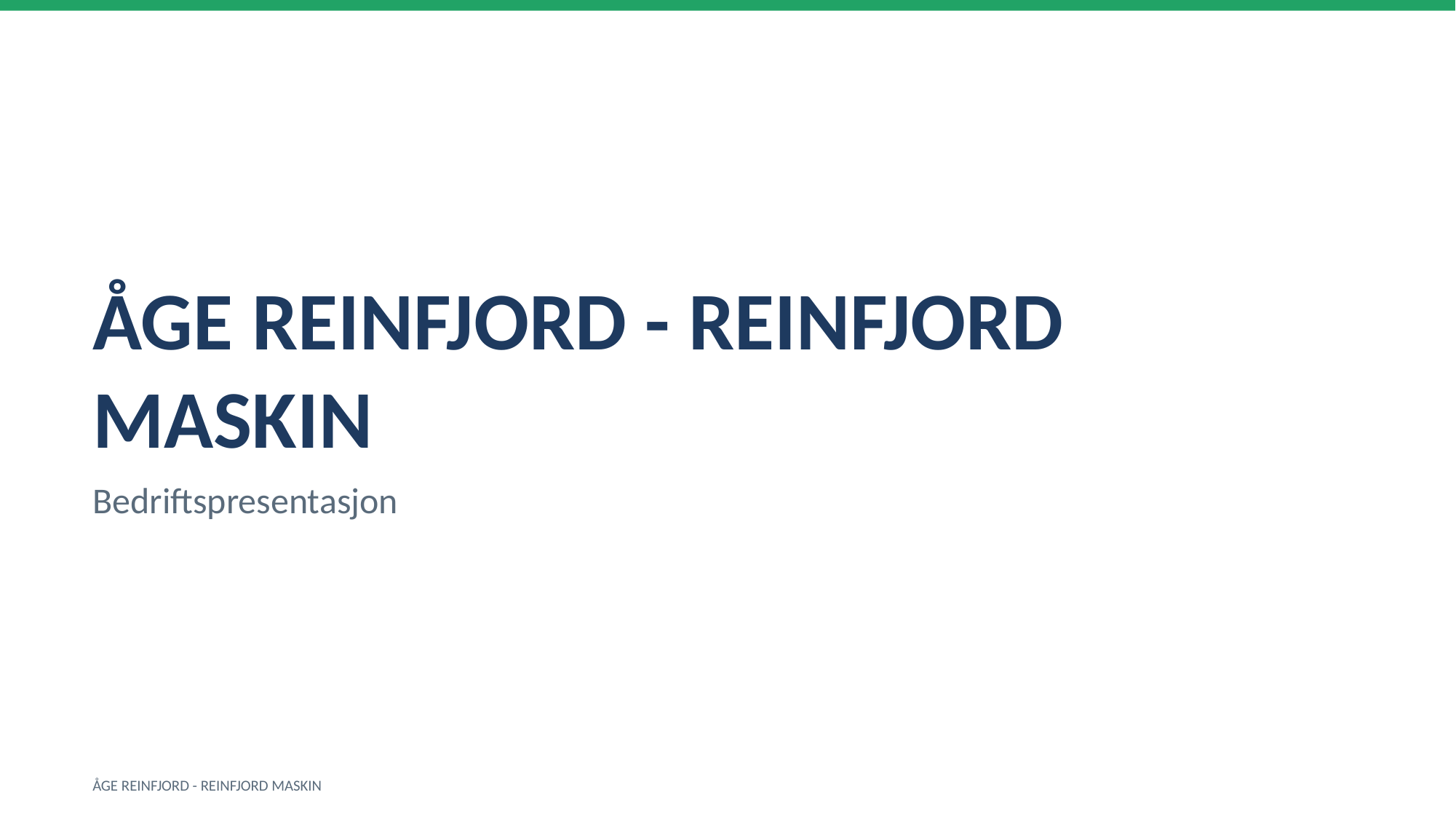

ÅGE REINFJORD - REINFJORD MASKIN
Bedriftspresentasjon
ÅGE REINFJORD - REINFJORD MASKIN